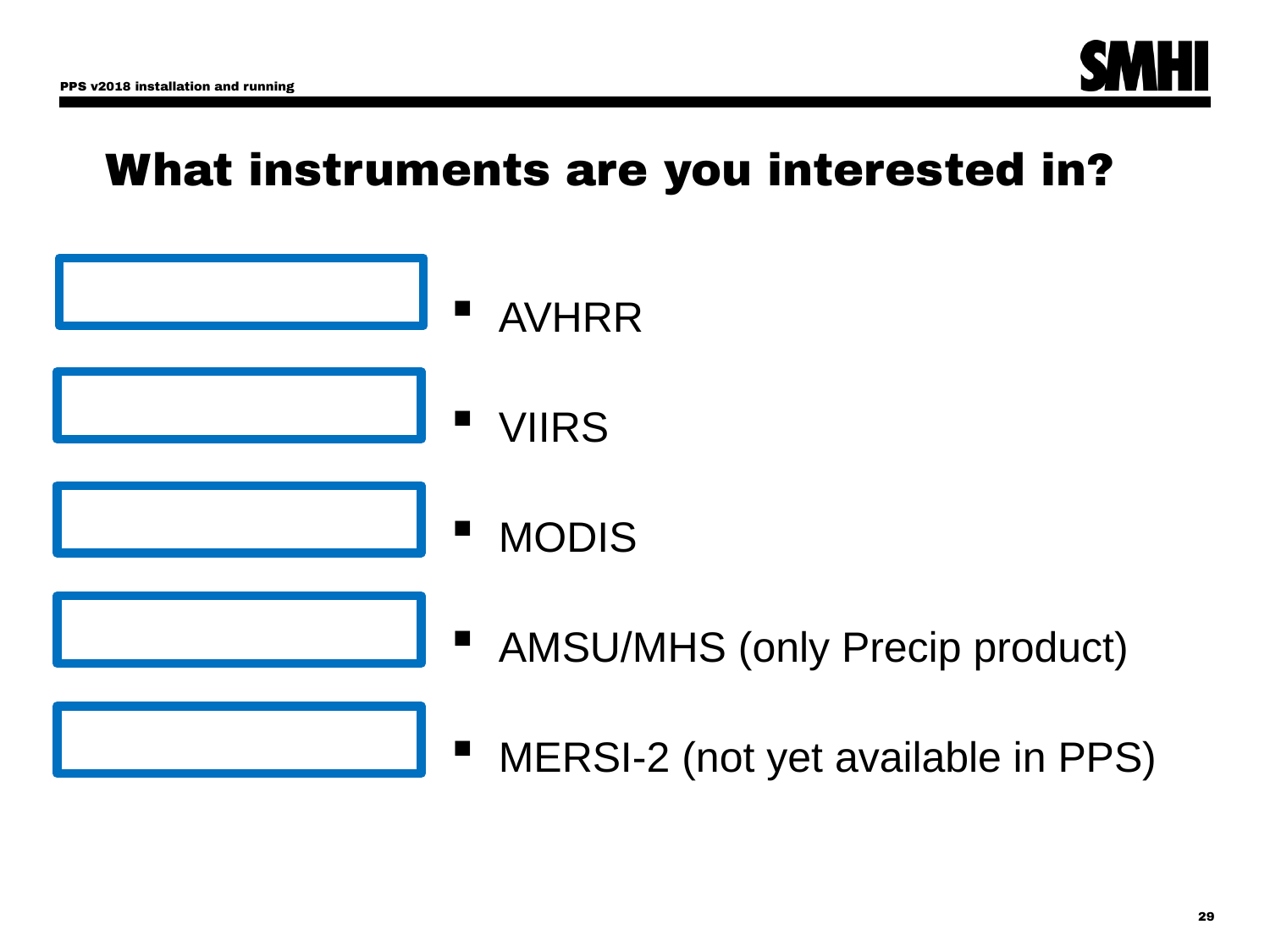

PPS v2018 installation and running
# What instruments are you interested in?
AVHRR
VIIRS
MODIS
AMSU/MHS (only Precip product)
MERSI-2 (not yet available in PPS)

29